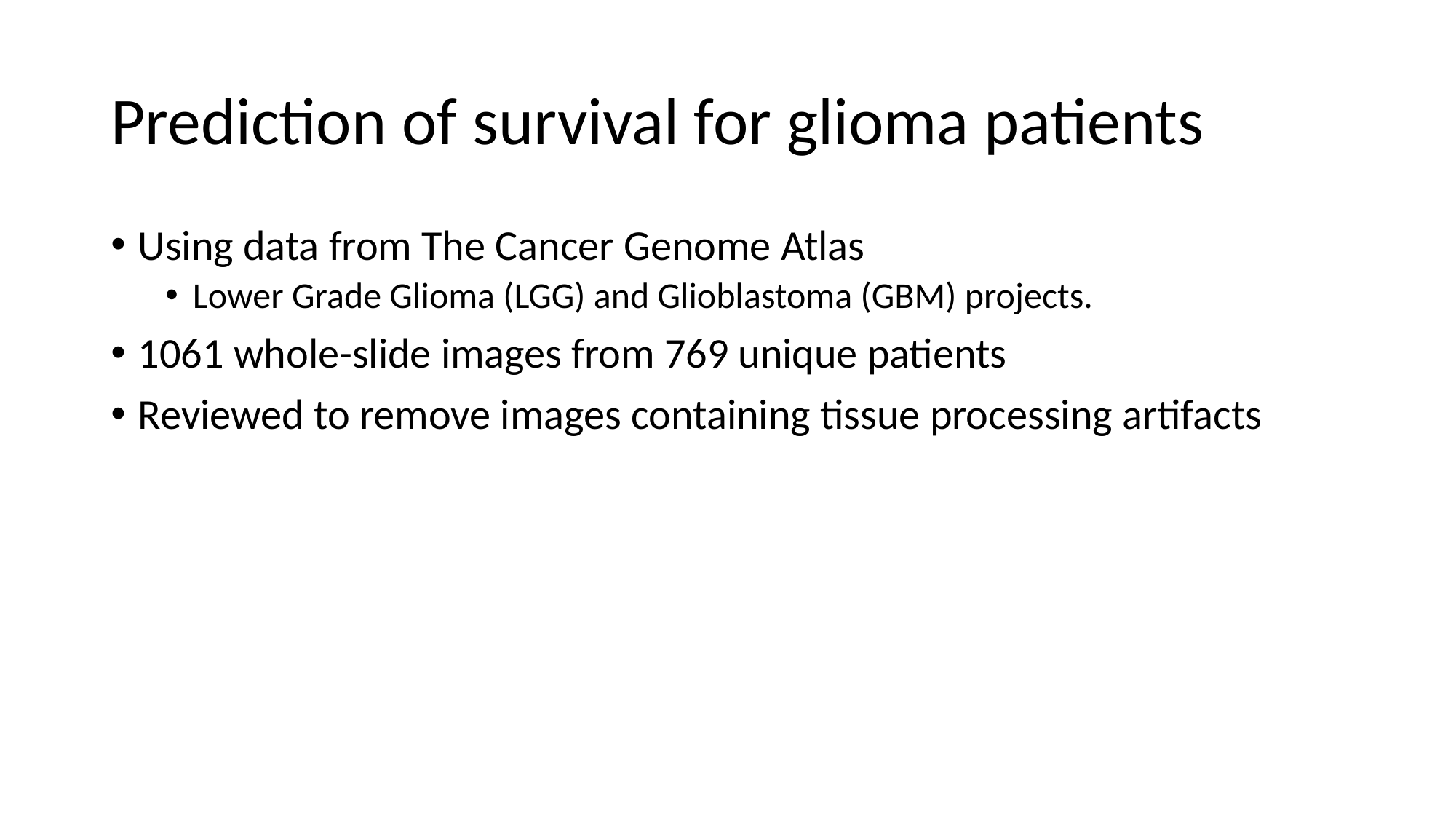

# Prediction of survival for glioma patients
Using data from The Cancer Genome Atlas
Lower Grade Glioma (LGG) and Glioblastoma (GBM) projects.
1061 whole-slide images from 769 unique patients
Reviewed to remove images containing tissue processing artifacts